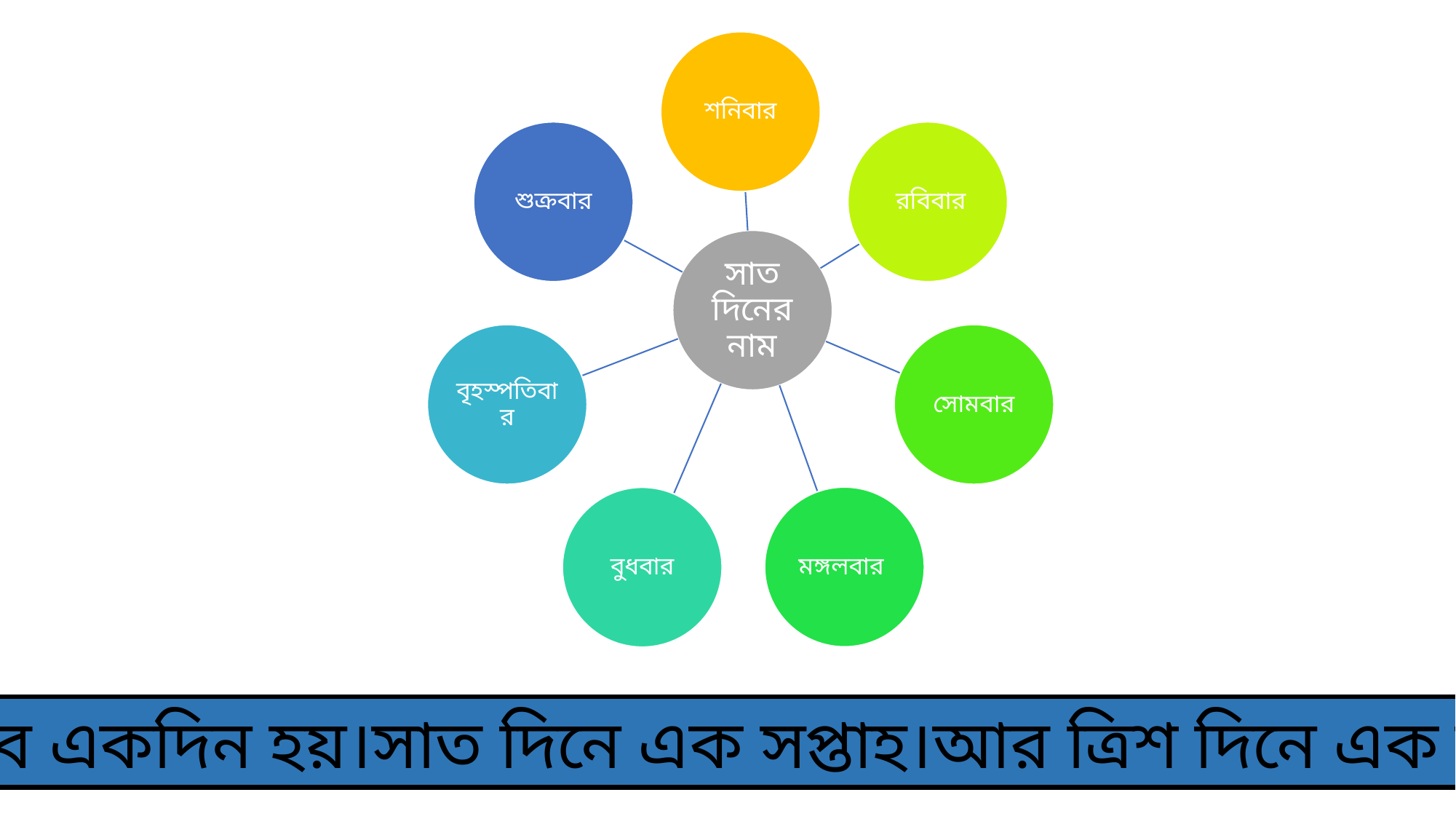

সাত দিনের নাম

শনিবার

 রবিবার

সোমবার

মঙ্গলবার

বুধবার

বৃহস্পতিবার

শুক্রবার
এভাবে একদিন হয়।সাত দিনে এক সপ্তাহ।আর ত্রিশ দিনে এক মাস।